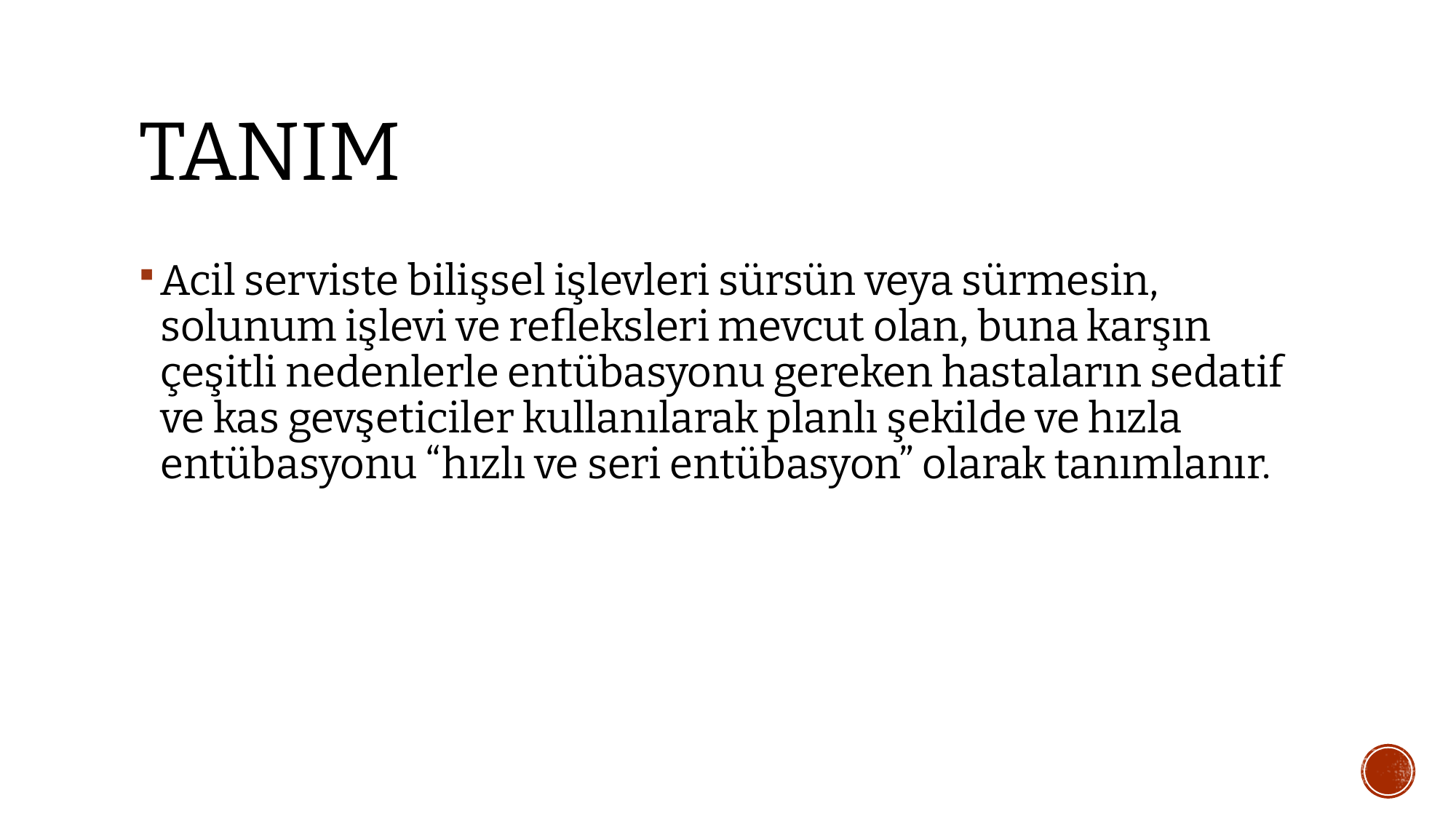

# Tanım
Acil serviste bilişsel işlevleri sürsün veya sürmesin, solunum işlevi ve refleksleri mevcut olan, buna karşın çeşitli nedenlerle entübasyonu gereken hastaların sedatif ve kas gevşeticiler kullanılarak planlı şekilde ve hızla entübasyonu “hızlı ve seri entübasyon” olarak tanımlanır.